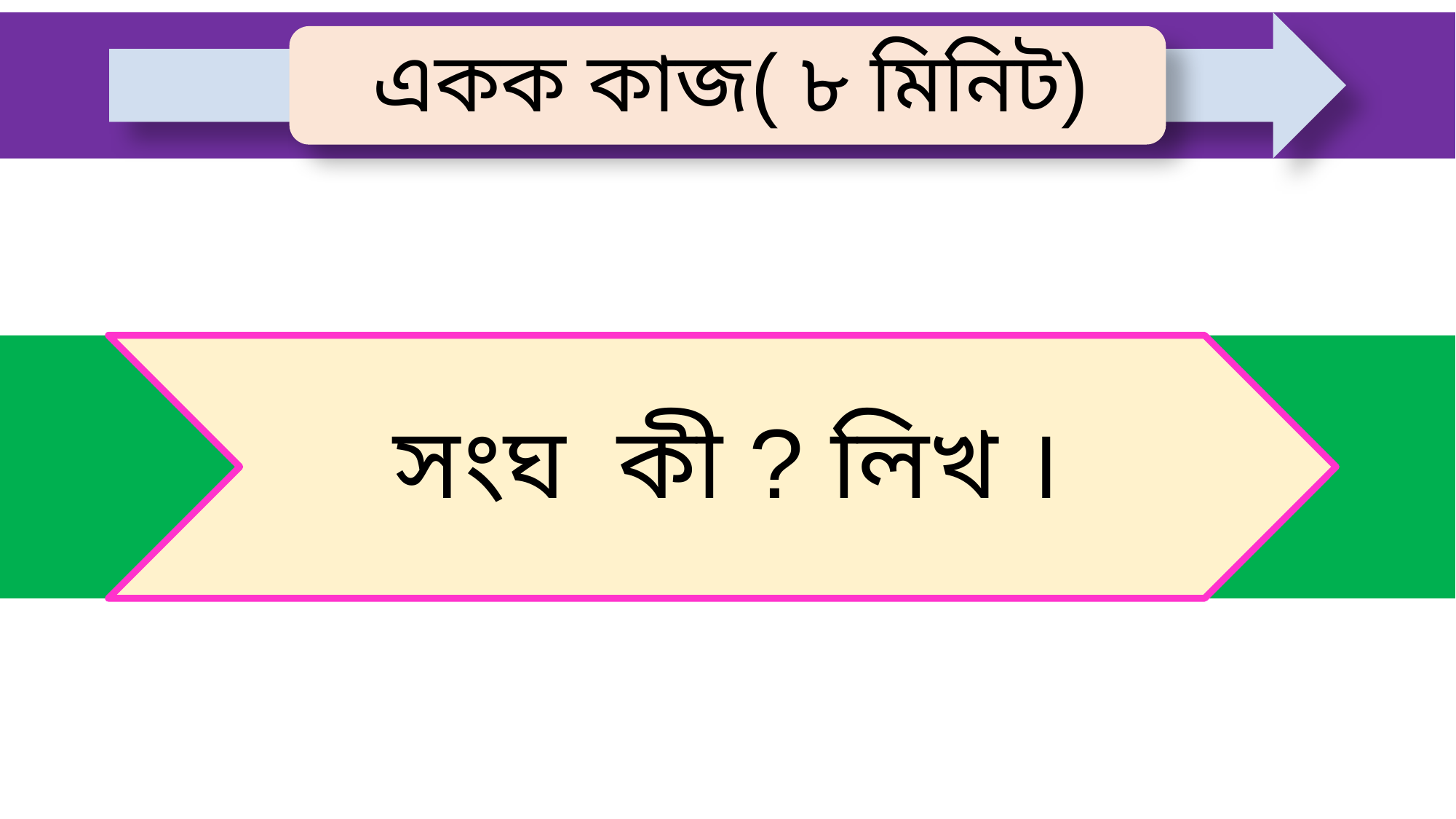

একক কাজ( ৮ মিনিট)
সংঘ  কী ? লিখ ।